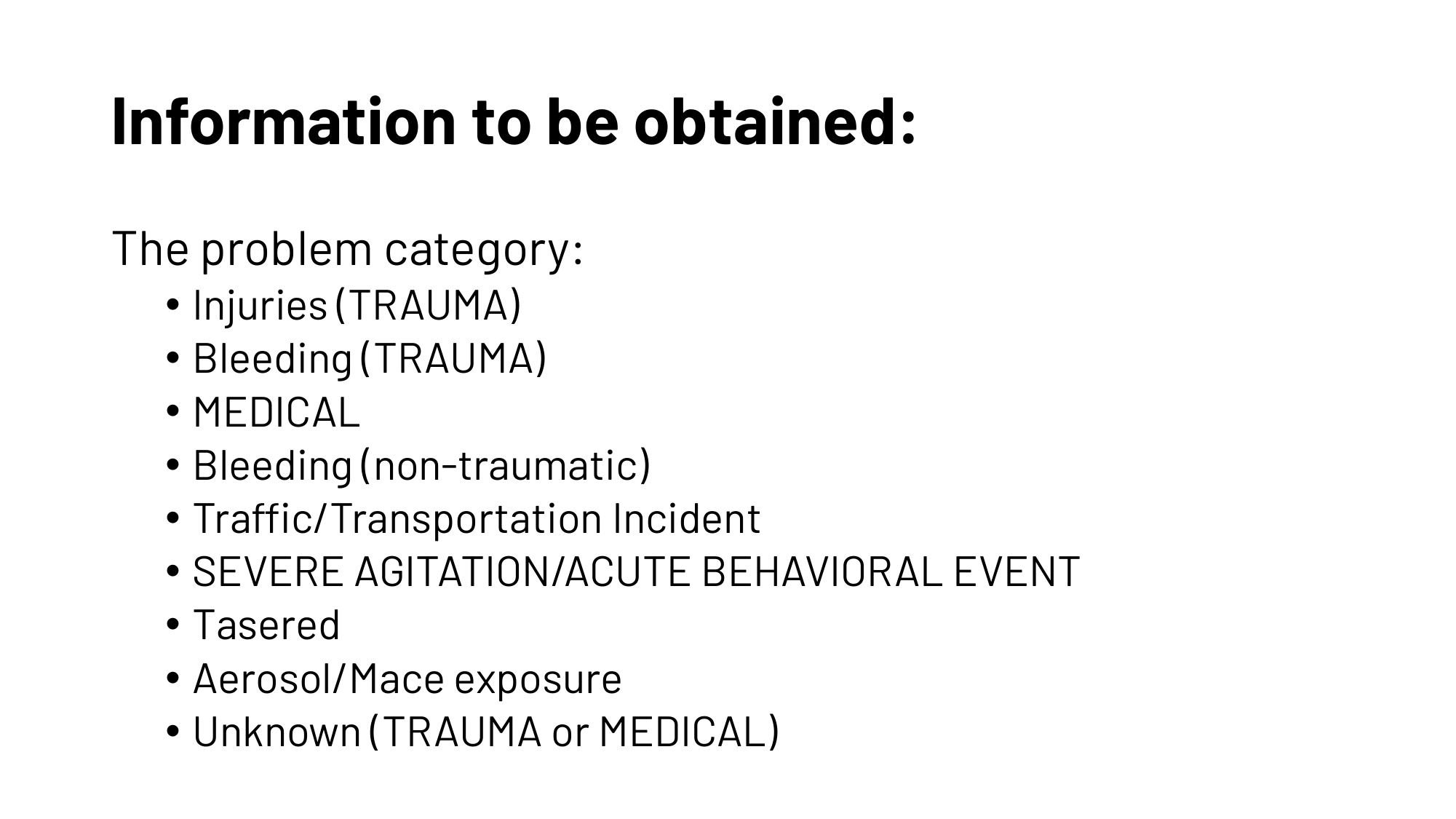

# Information to be obtained:
The problem category:
Injuries (TRAUMA)
Bleeding (TRAUMA)
MEDICAL
Bleeding (non-traumatic)
Traffic/Transportation Incident
SEVERE AGITATION/ACUTE BEHAVIORAL EVENT
Tasered
Aerosol/Mace exposure
Unknown (TRAUMA or MEDICAL)